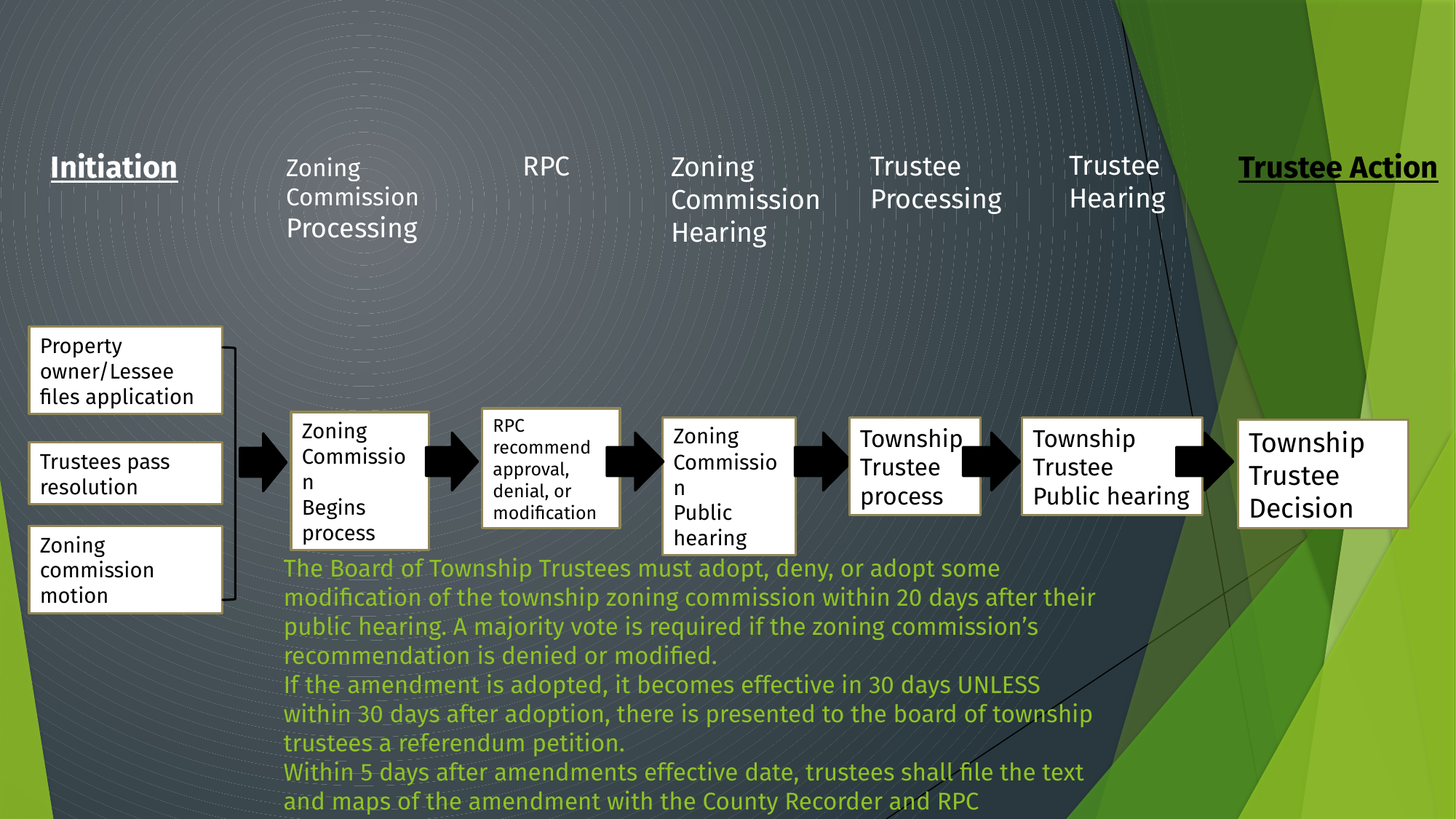

Initiation
Trustee
Hearing
Trustee Action
 RPC
Trustee
Processing
Zoning
Commission
Hearing
Zoning
Commission
Processing
Property owner/Lessee files application

RPC recommend approval, denial, or modification
Zoning Commission
Begins process
Zoning Commission
Public hearing
Township
Trustee
process
Township Trustee
Public hearing
Township Trustee
Decision

Trustees pass resolution
Zoning commission motion
The Board of Township Trustees must adopt, deny, or adopt some modification of the township zoning commission within 20 days after their public hearing. A majority vote is required if the zoning commission’s recommendation is denied or modified.
If the amendment is adopted, it becomes effective in 30 days UNLESS within 30 days after adoption, there is presented to the board of township trustees a referendum petition.
Within 5 days after amendments effective date, trustees shall file the text and maps of the amendment with the County Recorder and RPC